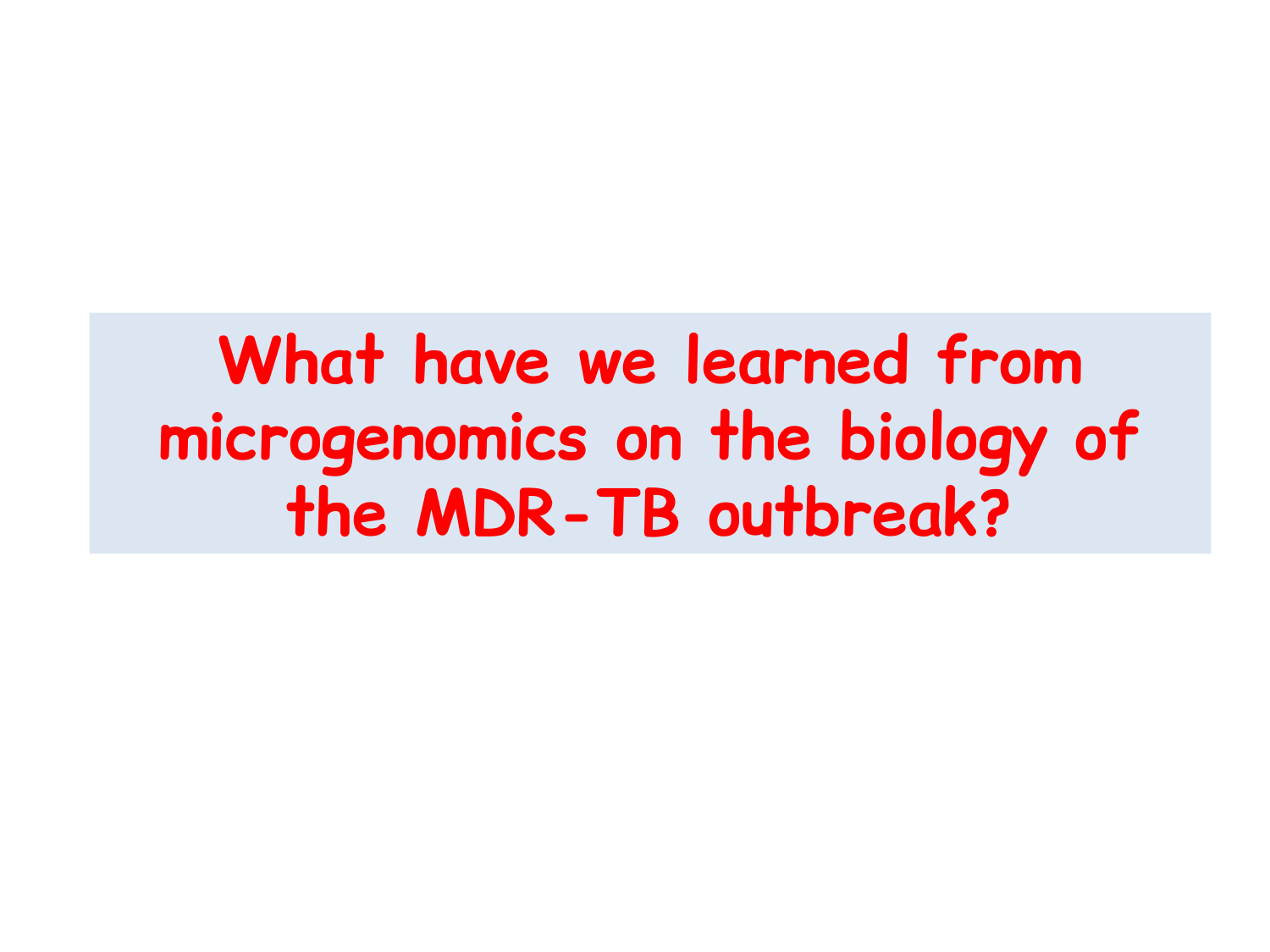

What have we learned from microgenomics on the biology of the MDR-TB outbreak?